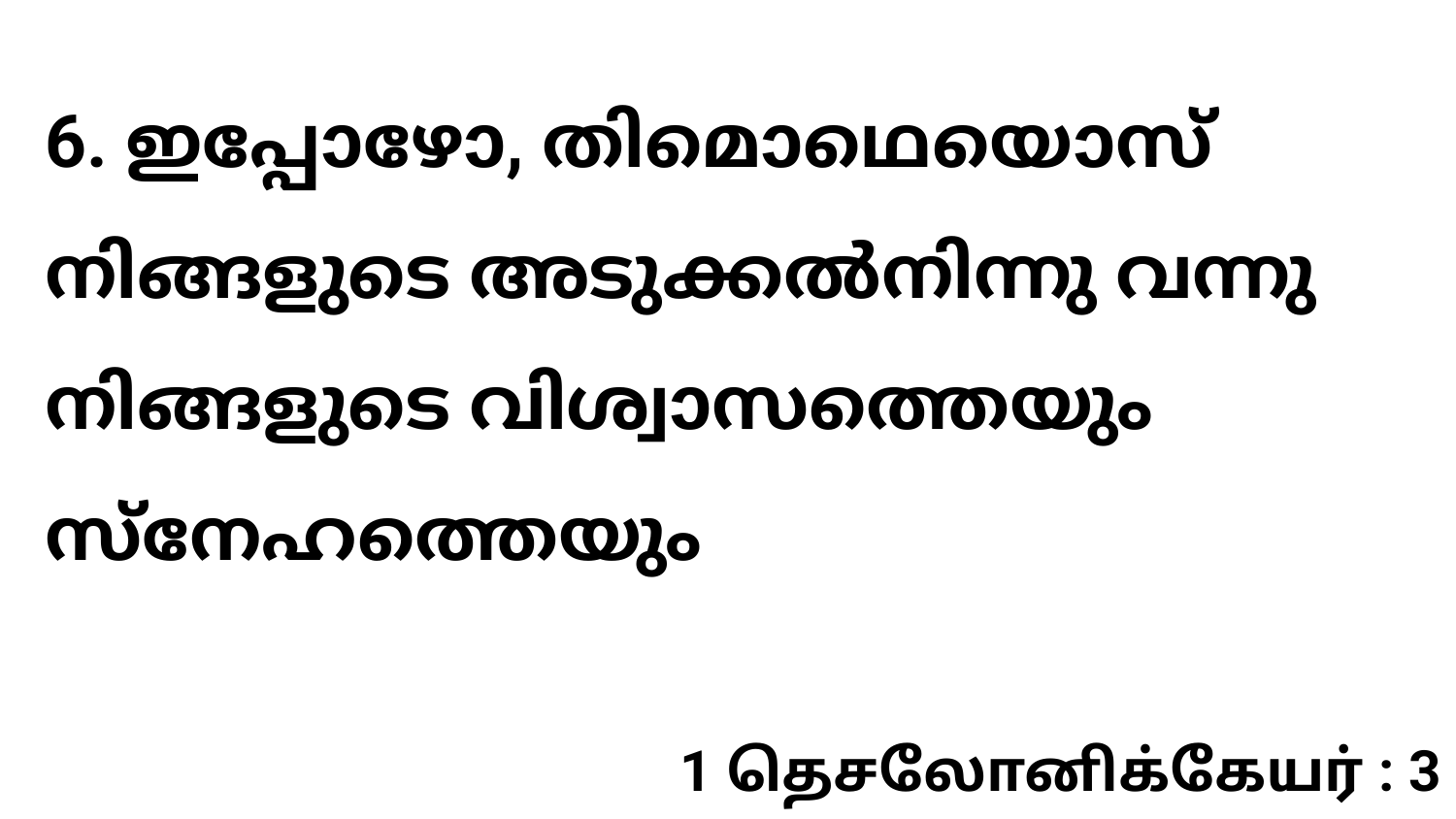

6. ഇപ്പോഴോ, തിമൊഥെയൊസ് നിങ്ങളുടെ അടുക്കൽനിന്നു വന്നു നിങ്ങളുടെ വിശ്വാസത്തെയും സ്നേഹത്തെയും
1 தெசலோனிக்கேயர் : 3